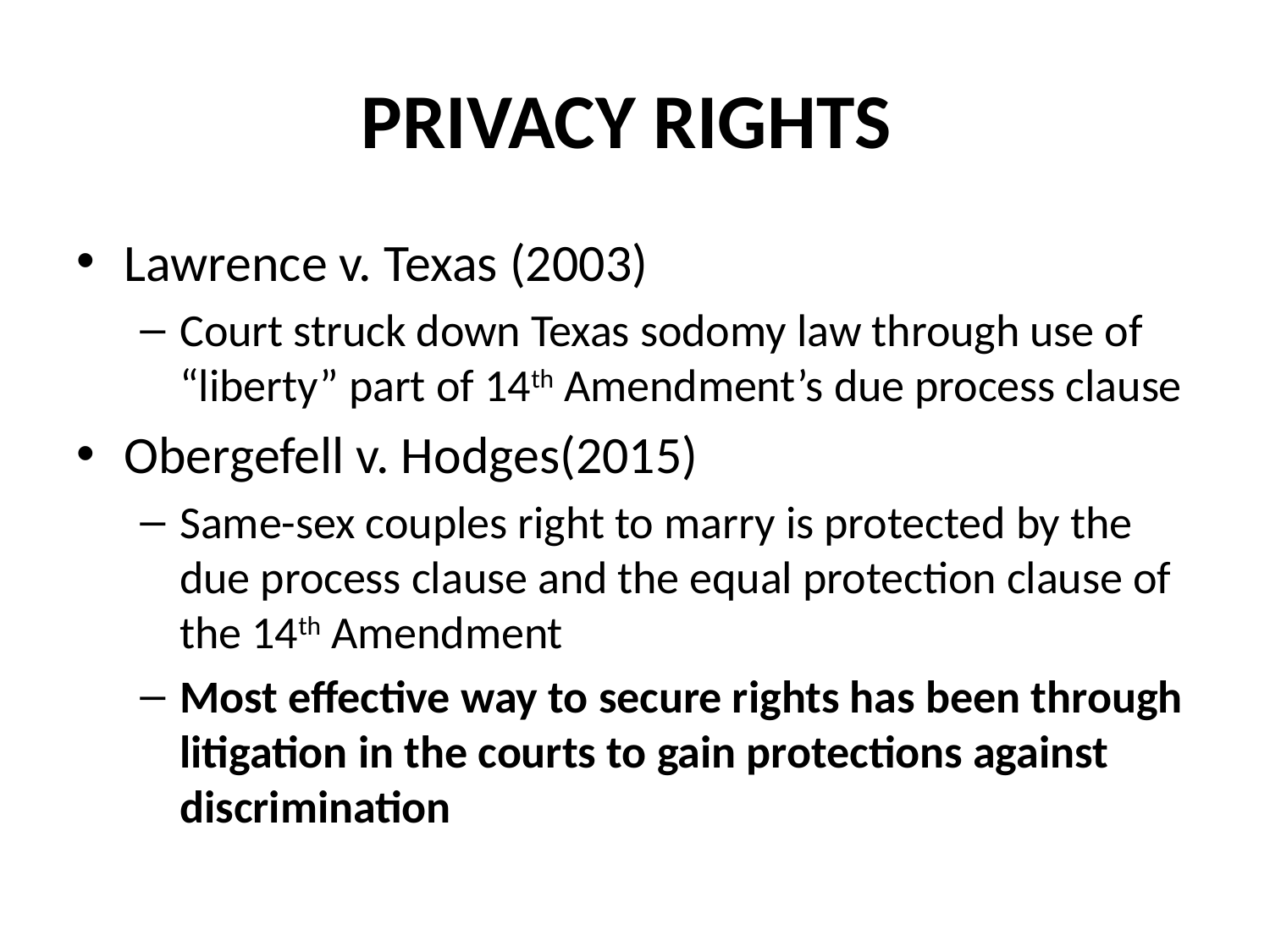

# PRIVACY RIGHTS
Lawrence v. Texas (2003)
Court struck down Texas sodomy law through use of “liberty” part of 14th Amendment’s due process clause
Obergefell v. Hodges(2015)
Same-sex couples right to marry is protected by the due process clause and the equal protection clause of the 14th Amendment
Most effective way to secure rights has been through litigation in the courts to gain protections against discrimination